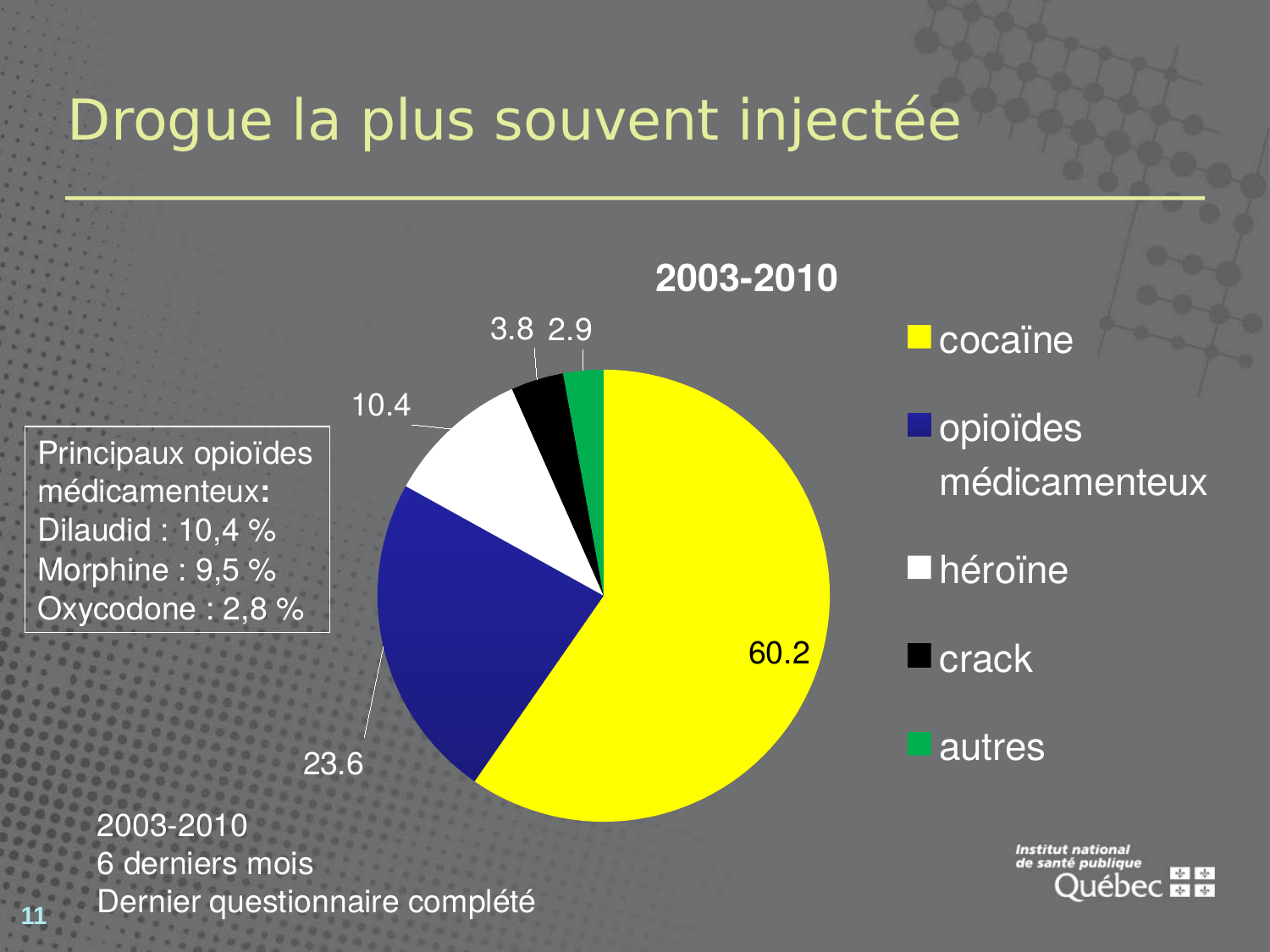

Drogue la plus souvent injectée

### Chart:

| Category | 2003-2010 |
|---|---|
| cocaïne | 60.2 |
| opioïdes médicamenteux | 23.6 |
| héroïne | 10.4 |
| crack | 3.8 |
| autres | 2.9 |
Principaux opioïdes médicamenteux:
Dilaudid : 10,4 %
Morphine : 9,5 %
Oxycodone : 2,8 %
2003-2010
6 derniers mois
Dernier questionnaire complété
11